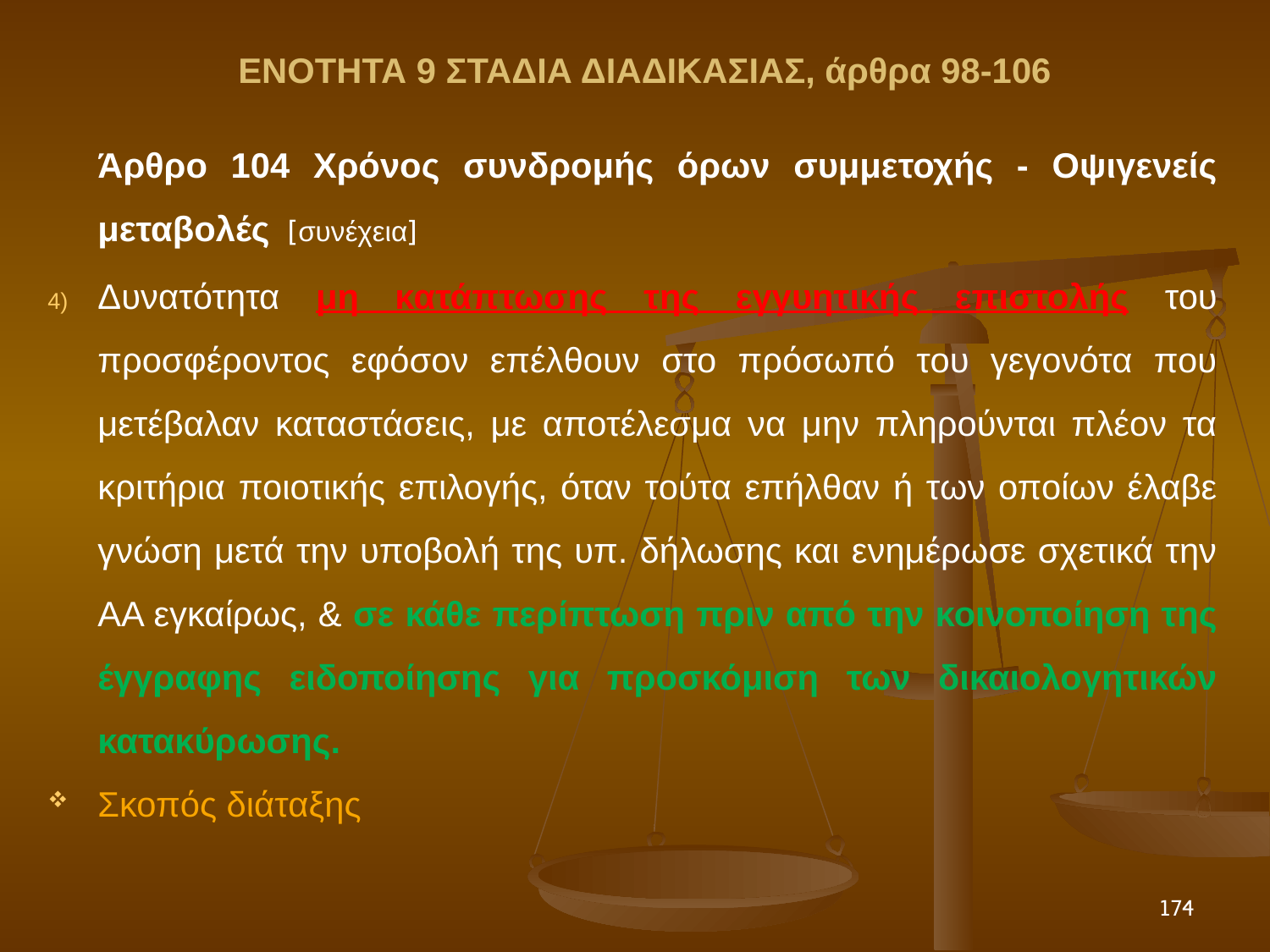

ΕΝΟΤΗΤΑ 9 ΣΤΑΔΙΑ ΔΙΑΔΙΚΑΣΙΑΣ, άρθρα 98-106
	Άρθρο 104 Χρόνος συνδρομής όρων συμμετοχής - Οψιγενείς μεταβολές [συνέχεια]
Δυνατότητα μη κατάπτωσης της εγγυητικής επιστολής του προσφέροντος εφόσον επέλθουν στο πρόσωπό του γεγονότα που μετέβαλαν καταστάσεις, με αποτέλεσμα να μην πληρούνται πλέον τα κριτήρια ποιοτικής επιλογής, όταν τούτα επήλθαν ή των οποίων έλαβε γνώση μετά την υποβολή της υπ. δήλωσης και ενημέρωσε σχετικά την ΑΑ εγκαίρως, & σε κάθε περίπτωση πριν από την κοινοποίηση της έγγραφης ειδοποίησης για προσκόμιση των δικαιολογητικών κατακύρωσης.
Σκοπός διάταξης
174